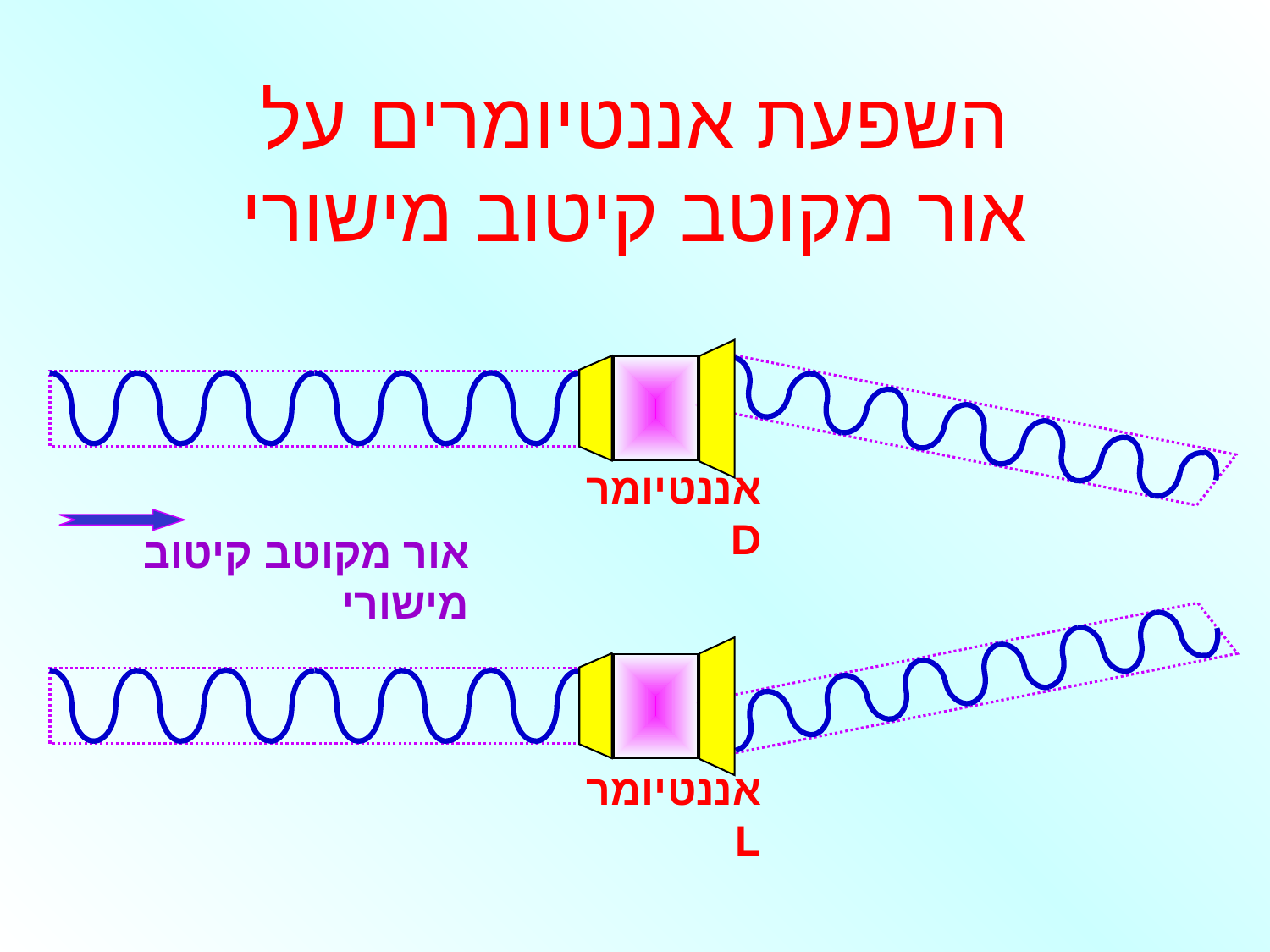

# השפעת אננטיומרים על אור מקוטב קיטוב מישורי

אננטיומר D

אור מקוטב קיטוב מישורי

אננטיומר L